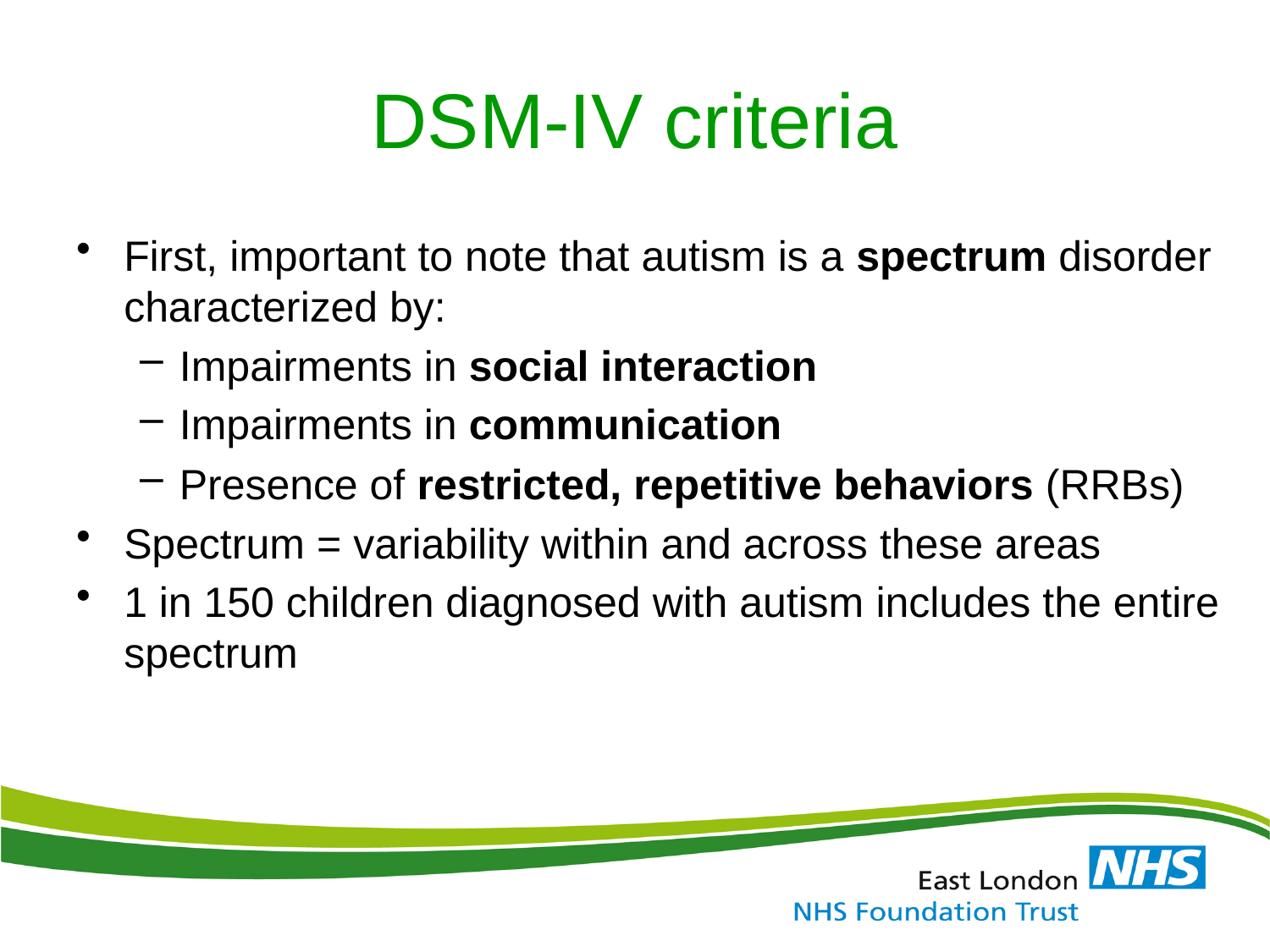

# DSM-IV criteria
First, important to note that autism is a spectrum disorder characterized by:
Impairments in social interaction
Impairments in communication
Presence of restricted, repetitive behaviors (RRBs)
Spectrum = variability within and across these areas
1 in 150 children diagnosed with autism includes the entire spectrum